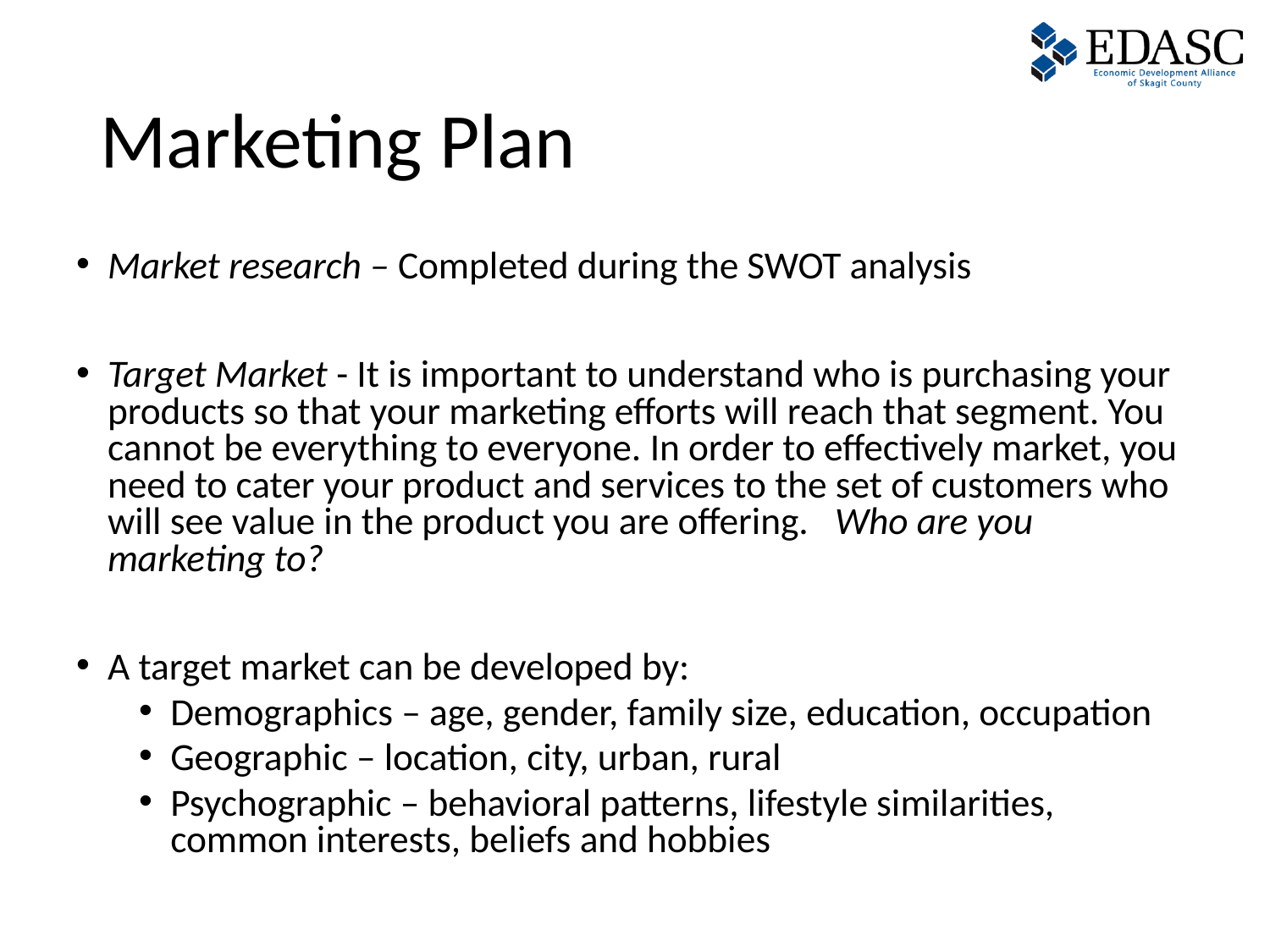

# Marketing Plan
Market research – Completed during the SWOT analysis

Target Market - It is important to understand who is purchasing your products so that your marketing efforts will reach that segment. You cannot be everything to everyone. In order to effectively market, you need to cater your product and services to the set of customers who will see value in the product you are offering.   Who are you marketing to?

A target market can be developed by:
Demographics – age, gender, family size, education, occupation
Geographic – location, city, urban, rural
Psychographic – behavioral patterns, lifestyle similarities, common interests, beliefs and hobbies